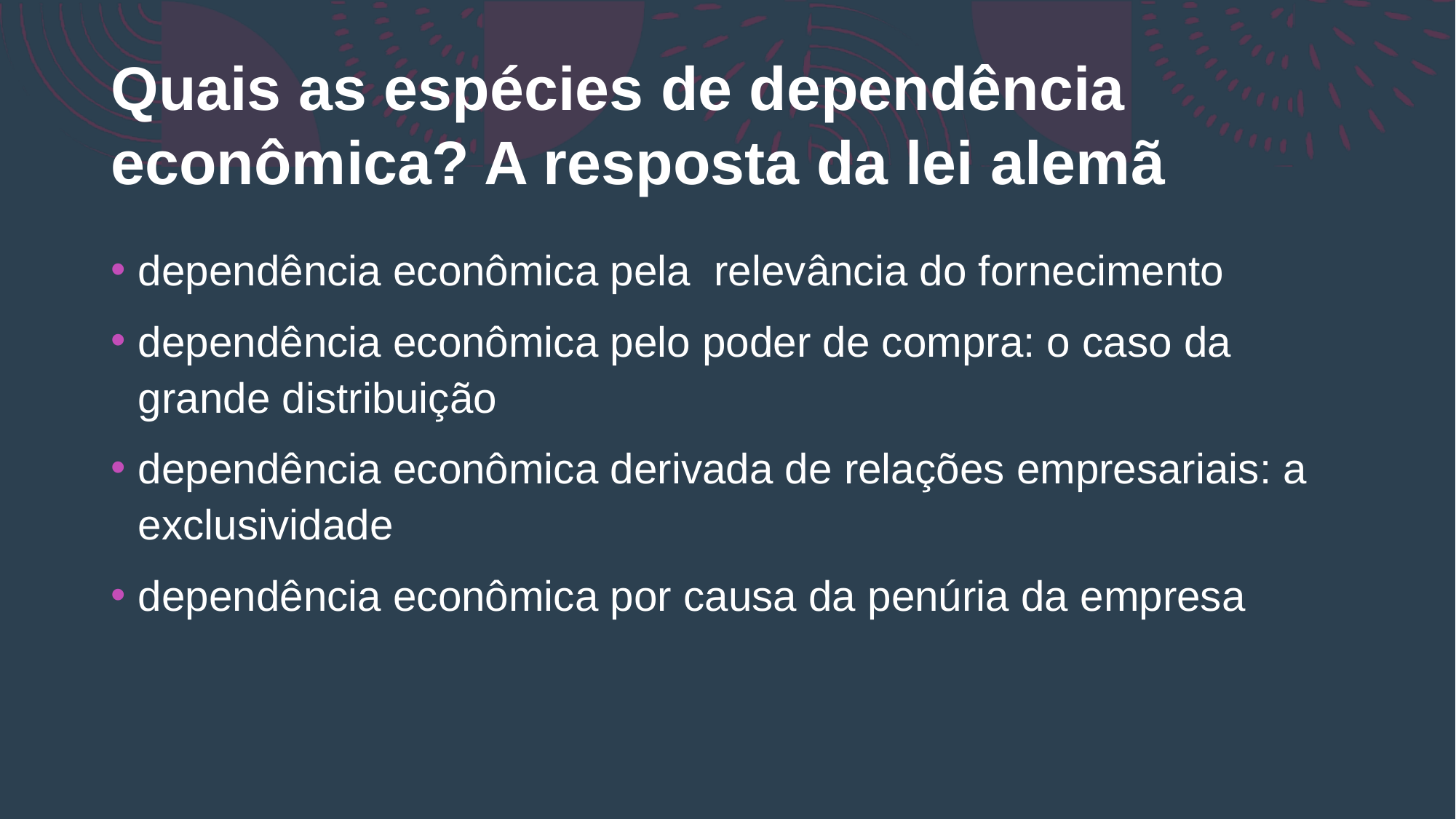

# Quais as espécies de dependência econômica? A resposta da lei alemã
dependência econômica pela  relevância do fornecimento
dependência econômica pelo poder de compra: o caso da grande distribuição
dependência econômica derivada de relações empresariais: a exclusividade
dependência econômica por causa da penúria da empresa